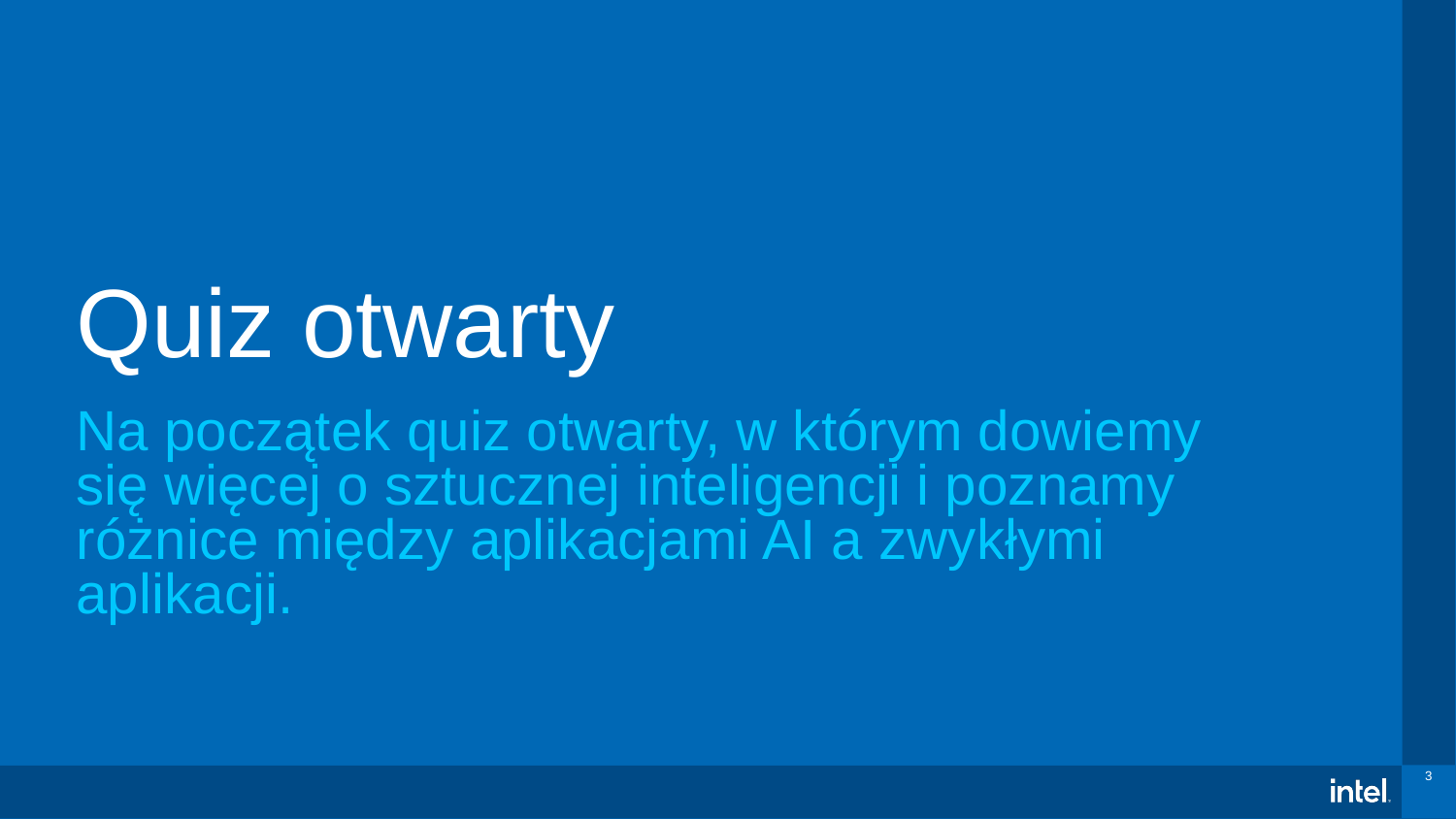

# Quiz otwarty
Na początek quiz otwarty, w którym dowiemy się więcej o sztucznej inteligencji i poznamy różnice między aplikacjami AI a zwykłymi aplikacji.